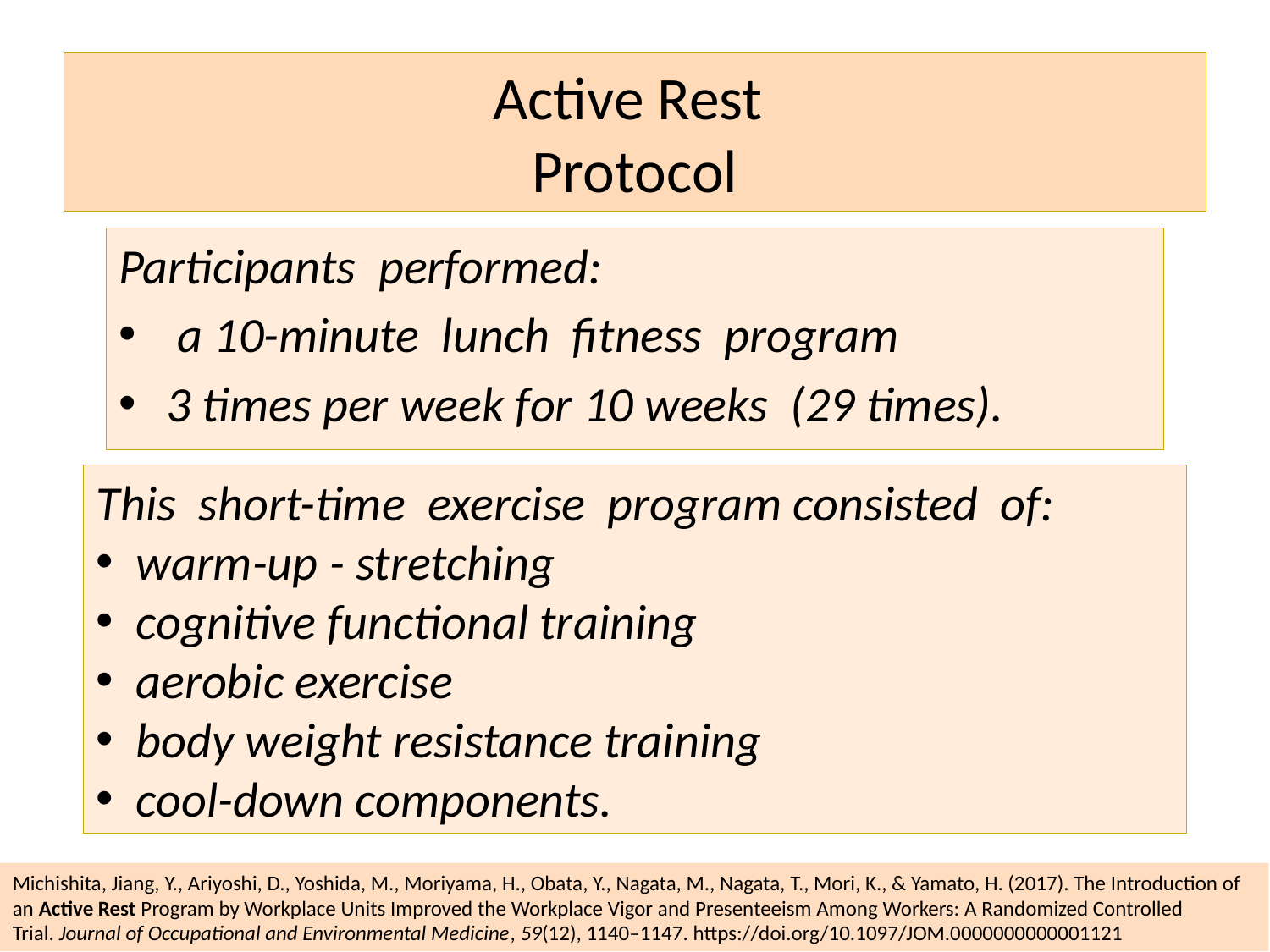

# Active Rest Protocol
Participants  performed:
 a 10-minute  lunch  fitness  program
3 times per week for 10 weeks  (29 times).

This  short-time  exercise  program consisted  of:
warm-up - stretching
cognitive functional training
aerobic exercise
body weight resistance training
cool-down components.
Michishita, Jiang, Y., Ariyoshi, D., Yoshida, M., Moriyama, H., Obata, Y., Nagata, M., Nagata, T., Mori, K., & Yamato, H. (2017). The Introduction of an Active Rest Program by Workplace Units Improved the Workplace Vigor and Presenteeism Among Workers: A Randomized Controlled Trial. Journal of Occupational and Environmental Medicine, 59(12), 1140–1147. https://doi.org/10.1097/JOM.0000000000001121